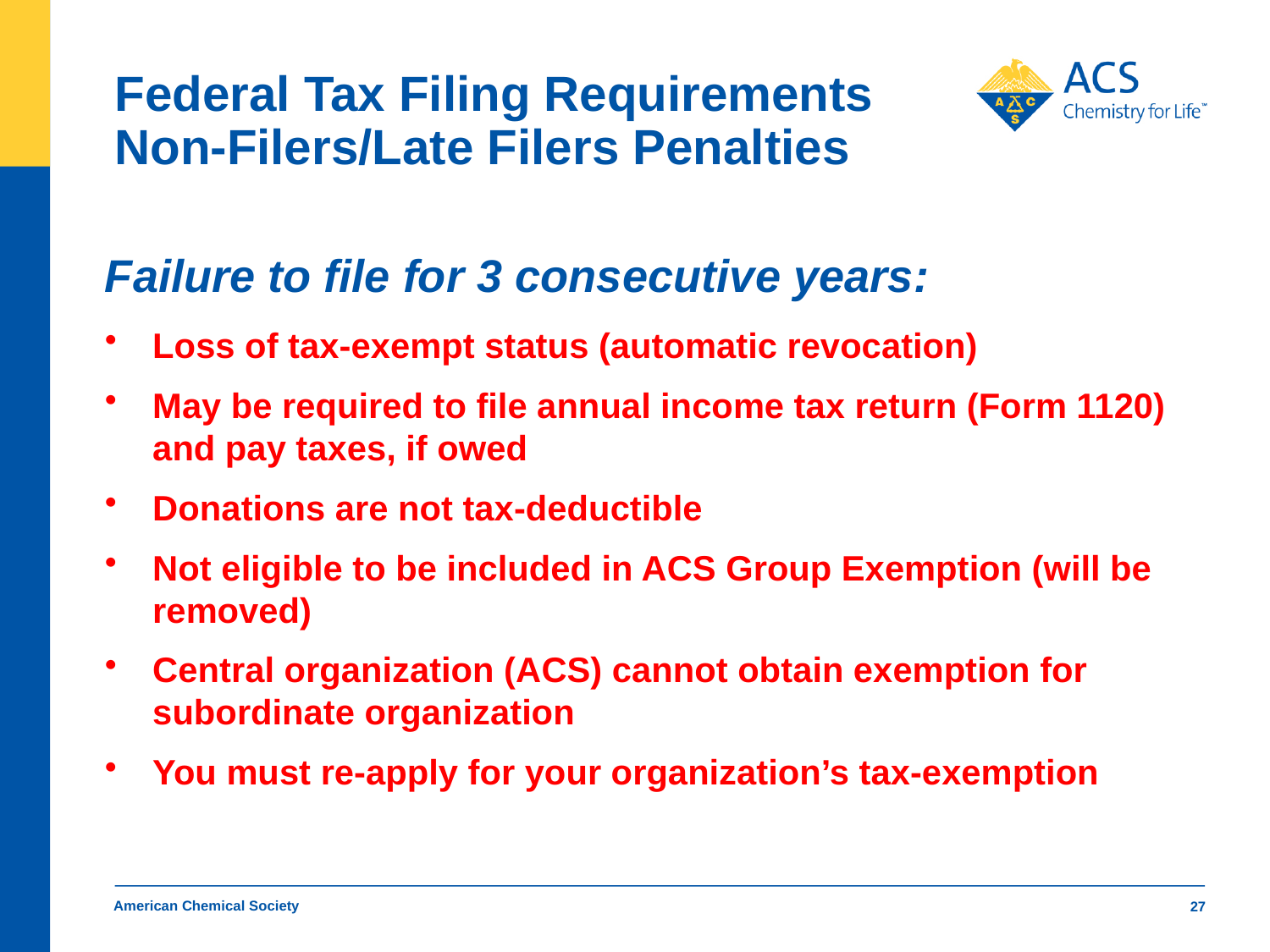

# Federal Tax Filing Requirements Non-Filers/Late Filers Penalties
Failure to file for 3 consecutive years:
Loss of tax-exempt status (automatic revocation)
May be required to file annual income tax return (Form 1120) and pay taxes, if owed
Donations are not tax-deductible
Not eligible to be included in ACS Group Exemption (will be removed)
Central organization (ACS) cannot obtain exemption for subordinate organization
You must re-apply for your organization’s tax-exemption

American Chemical Society
27